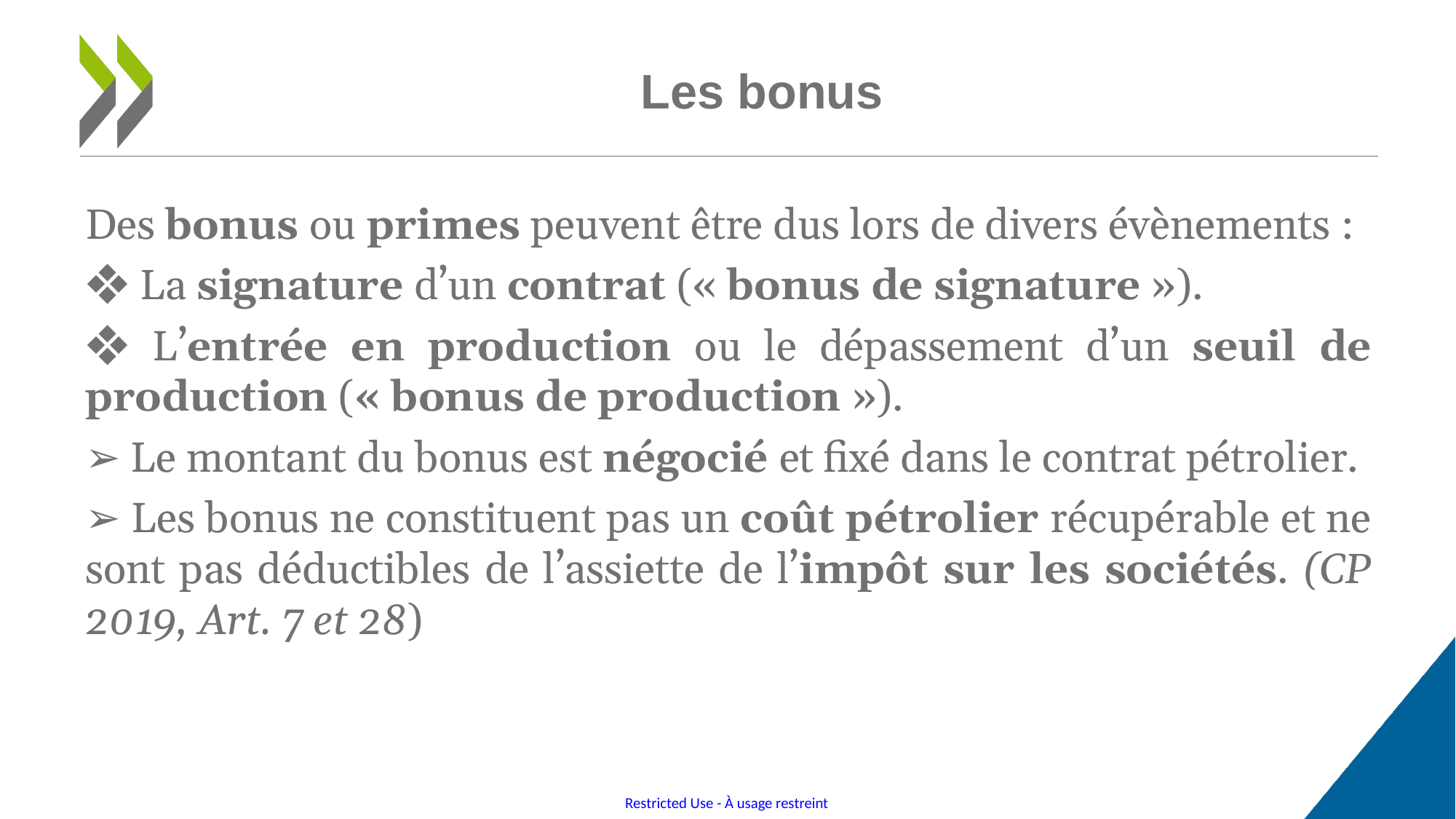

# Les bonus
Des bonus ou primes peuvent être dus lors de divers évènements :
❖ La signature d’un contrat (« bonus de signature »).
❖ L’entrée en production ou le dépassement d’un seuil de production (« bonus de production »).
➢ Le montant du bonus est négocié et fixé dans le contrat pétrolier.
➢ Les bonus ne constituent pas un coût pétrolier récupérable et ne sont pas déductibles de l’assiette de l’impôt sur les sociétés. (CP 2019, Art. 7 et 28)